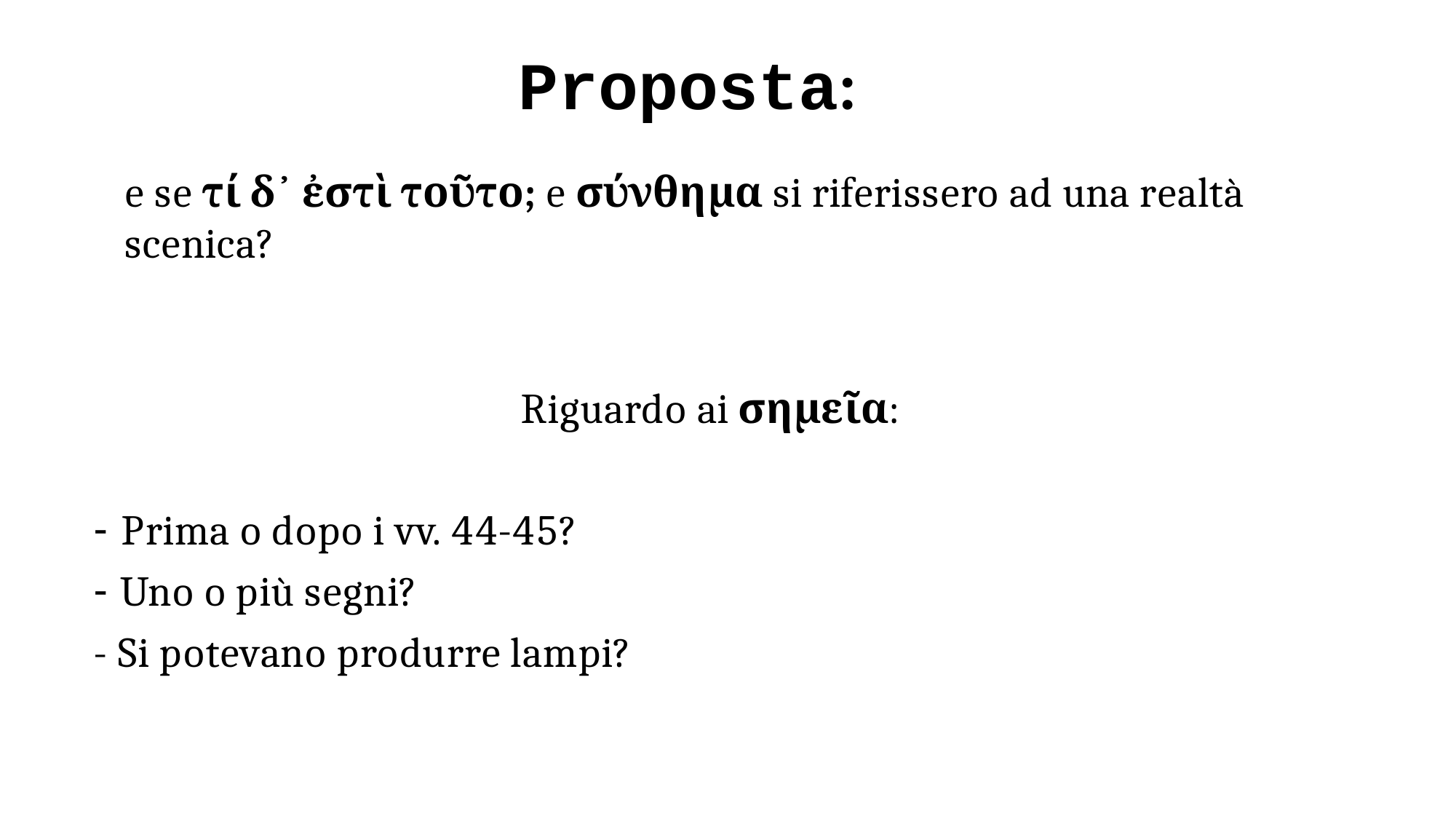

# Proposta:
e se τί δ᾽ ἐστὶ τοῦτο; e σύνθημα si riferissero ad una realtà scenica?
Riguardo ai σημεῖα:

Prima o dopo i vv. 44-45?
Uno o più segni?
- Si potevano produrre lampi?